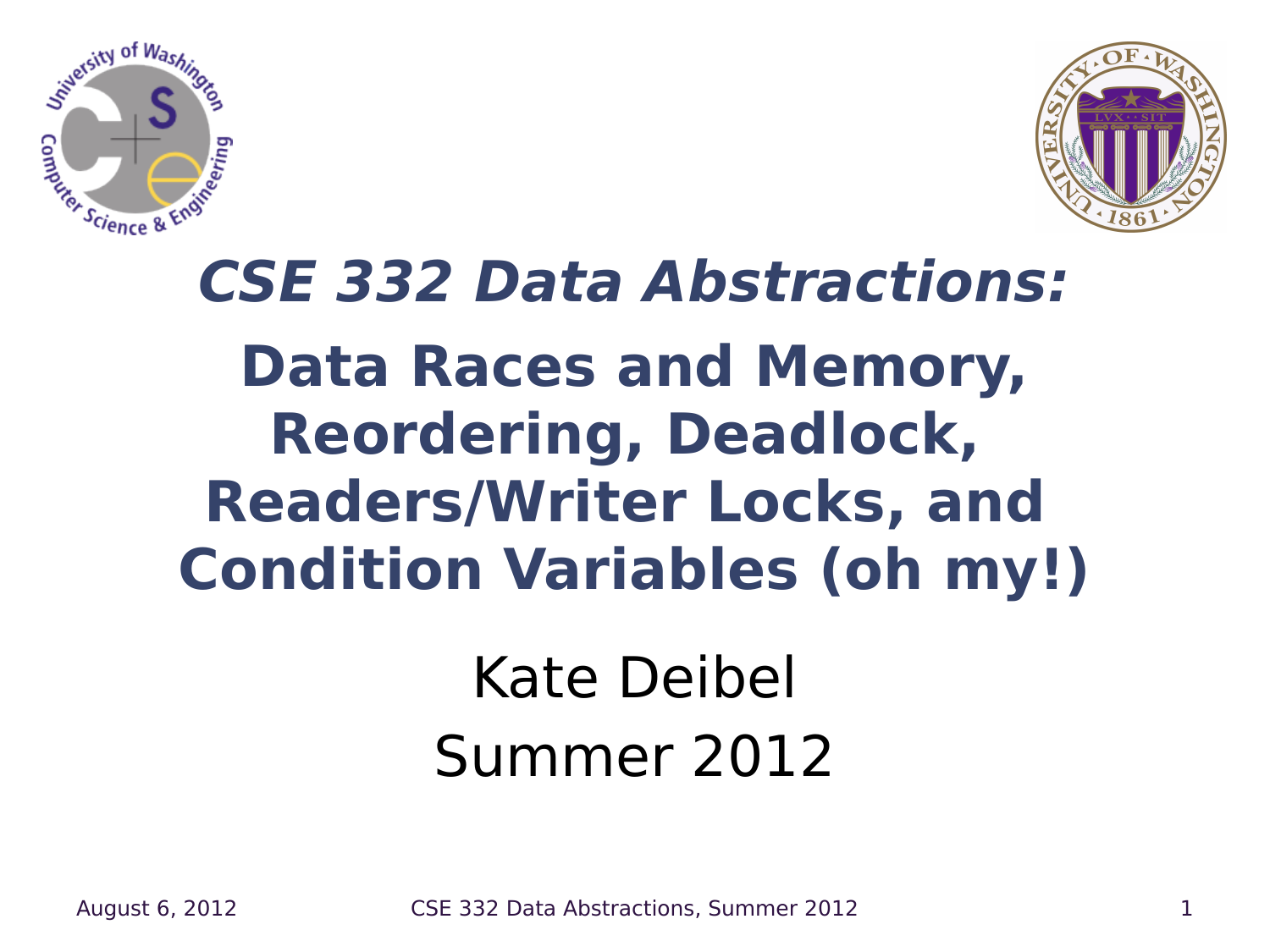

# CSE 332 Data Abstractions: Data Races and Memory, Reordering, Deadlock,  Readers/Writer Locks, and Condition Variables (oh my!)
Kate Deibel
Summer 2012
August 6, 2012
CSE 332 Data Abstractions, Summer 2012
1